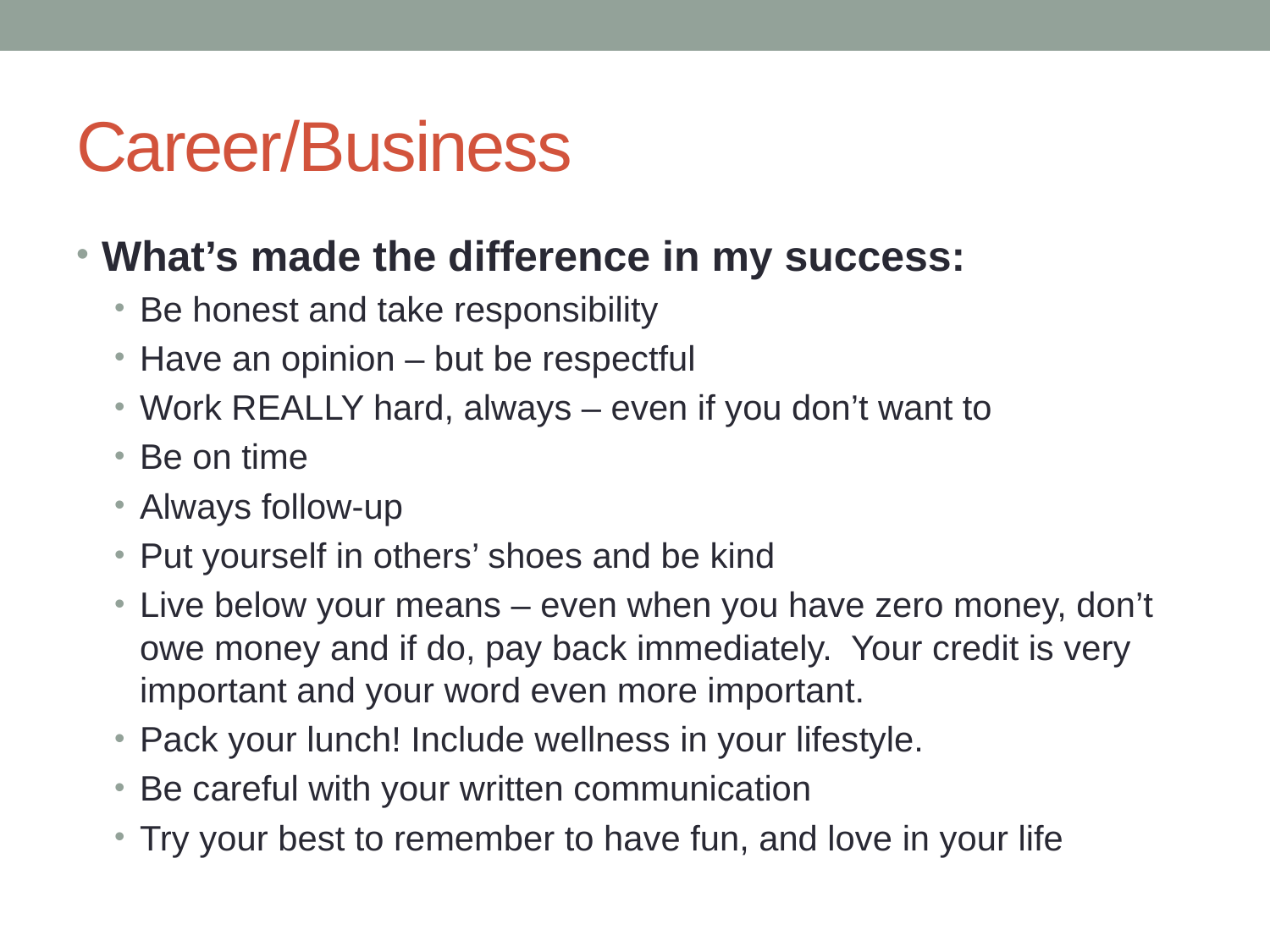

# Career/Business
What’s made the difference in my success:
Be honest and take responsibility
Have an opinion – but be respectful
Work REALLY hard, always – even if you don’t want to
Be on time
Always follow-up
Put yourself in others’ shoes and be kind
Live below your means – even when you have zero money, don’t owe money and if do, pay back immediately.  Your credit is very important and your word even more important.
Pack your lunch! Include wellness in your lifestyle.
Be careful with your written communication
Try your best to remember to have fun, and love in your life